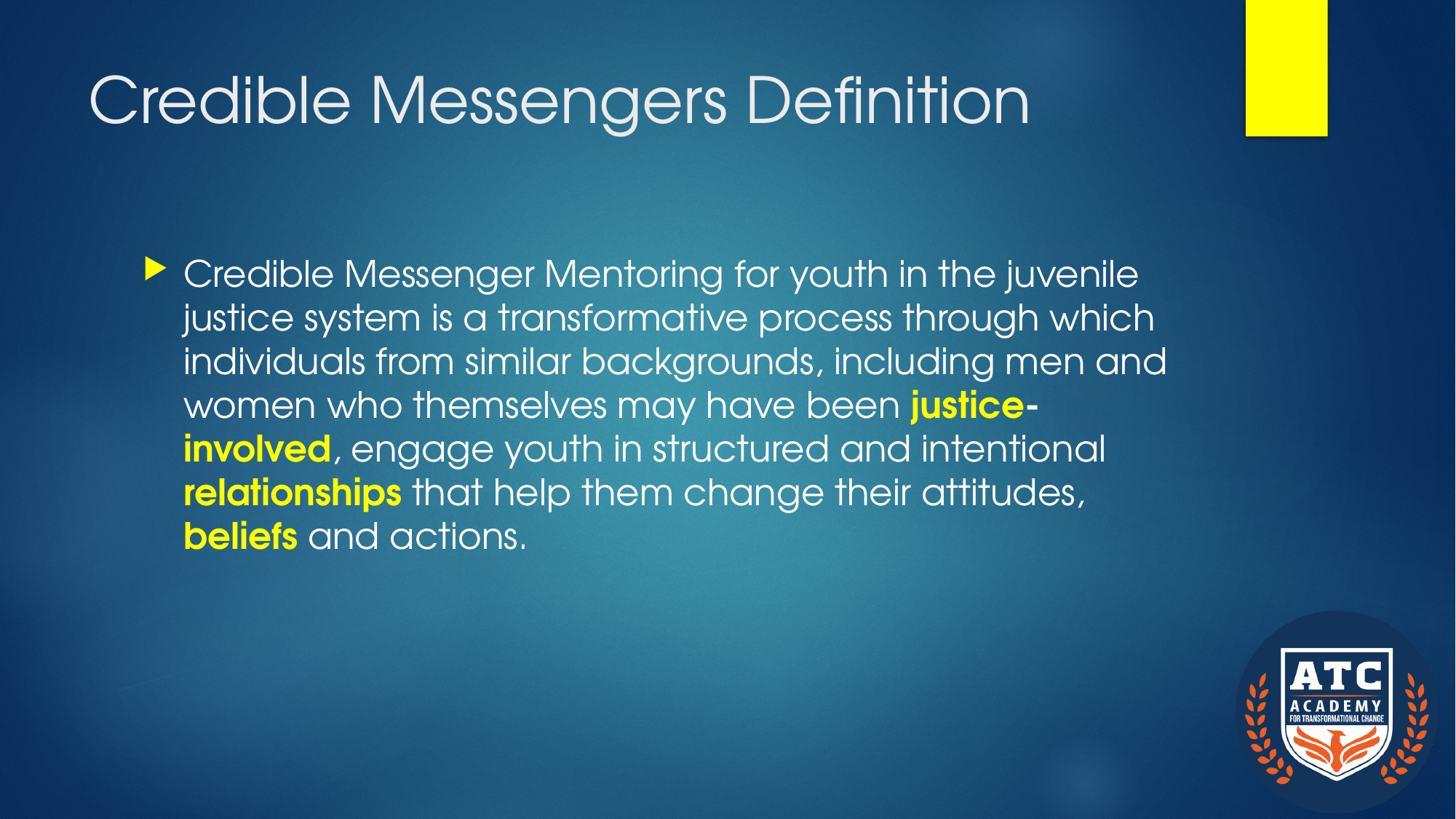

# Credible Messengers Definition
Credible Messenger Mentoring for youth in the juvenile justice system is a transformative process through which individuals from similar backgrounds, including men and women who themselves may have been justice-involved, engage youth in structured and intentional relationships that help them change their attitudes, beliefs and actions.